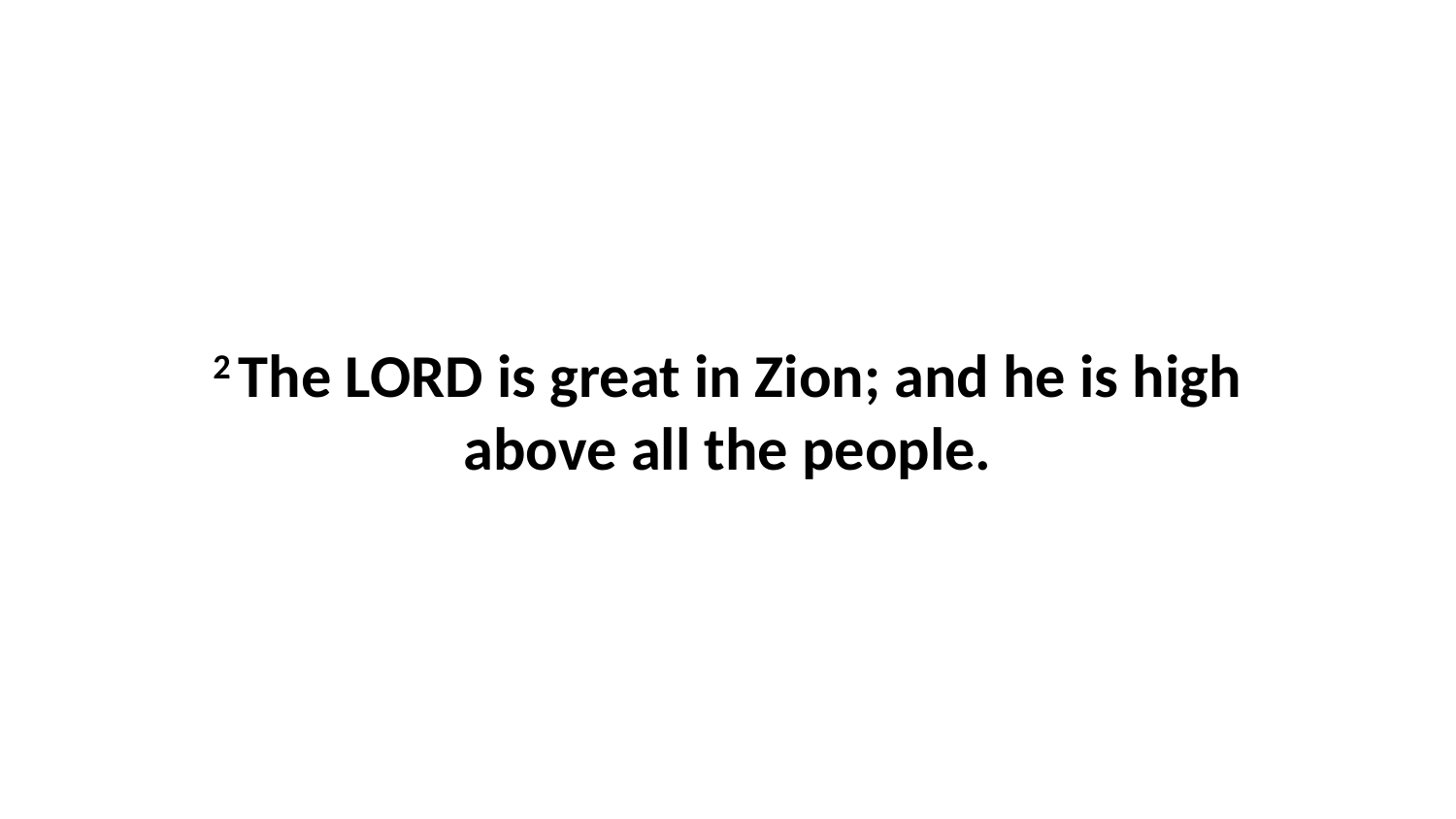

2 The LORD is great in Zion; and he is high above all the people.